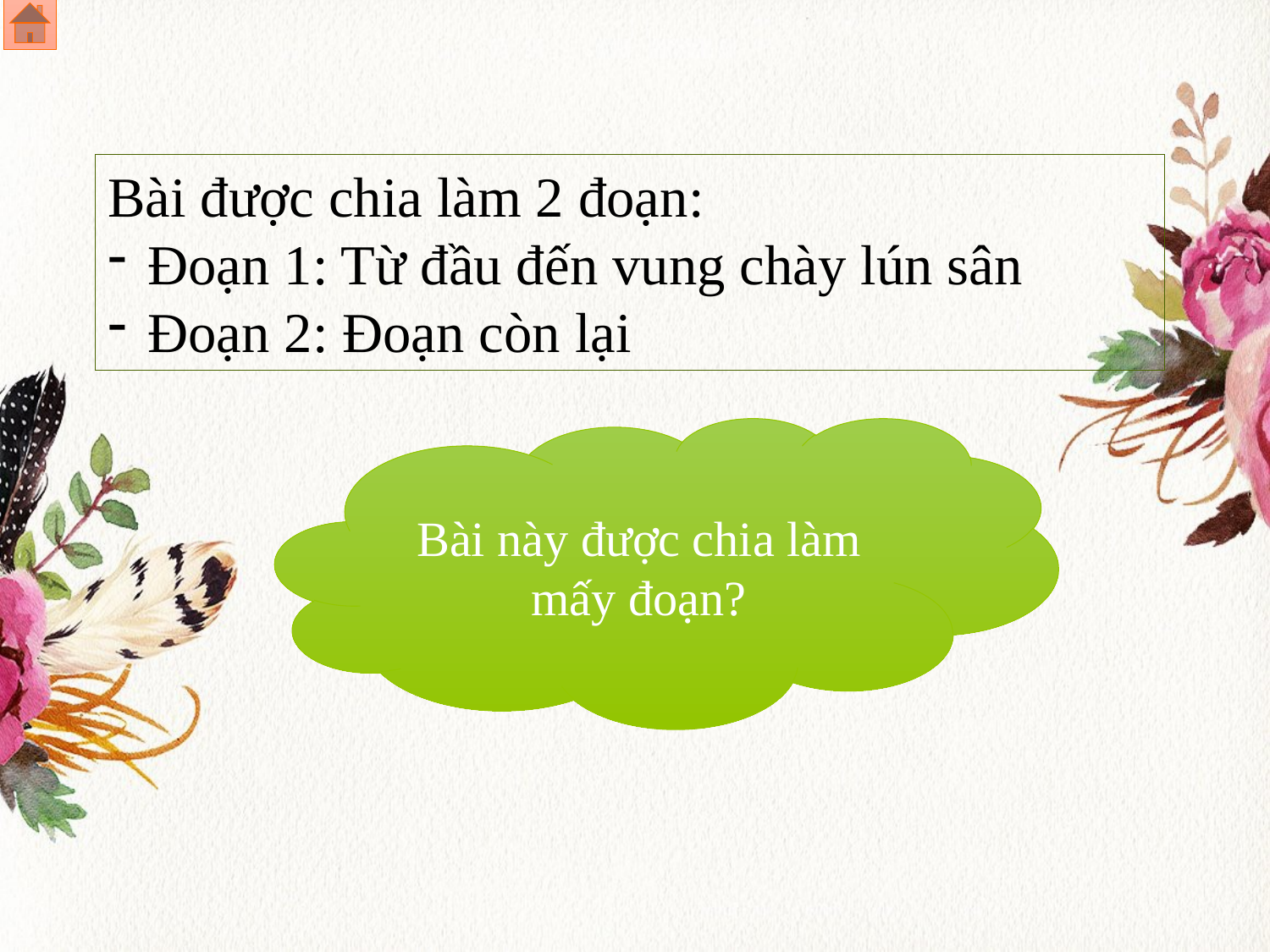

Bài được chia làm 2 đoạn:
Đoạn 1: Từ đầu đến vung chày lún sân
Đoạn 2: Đoạn còn lại
Bài này được chia làm mấy đoạn?